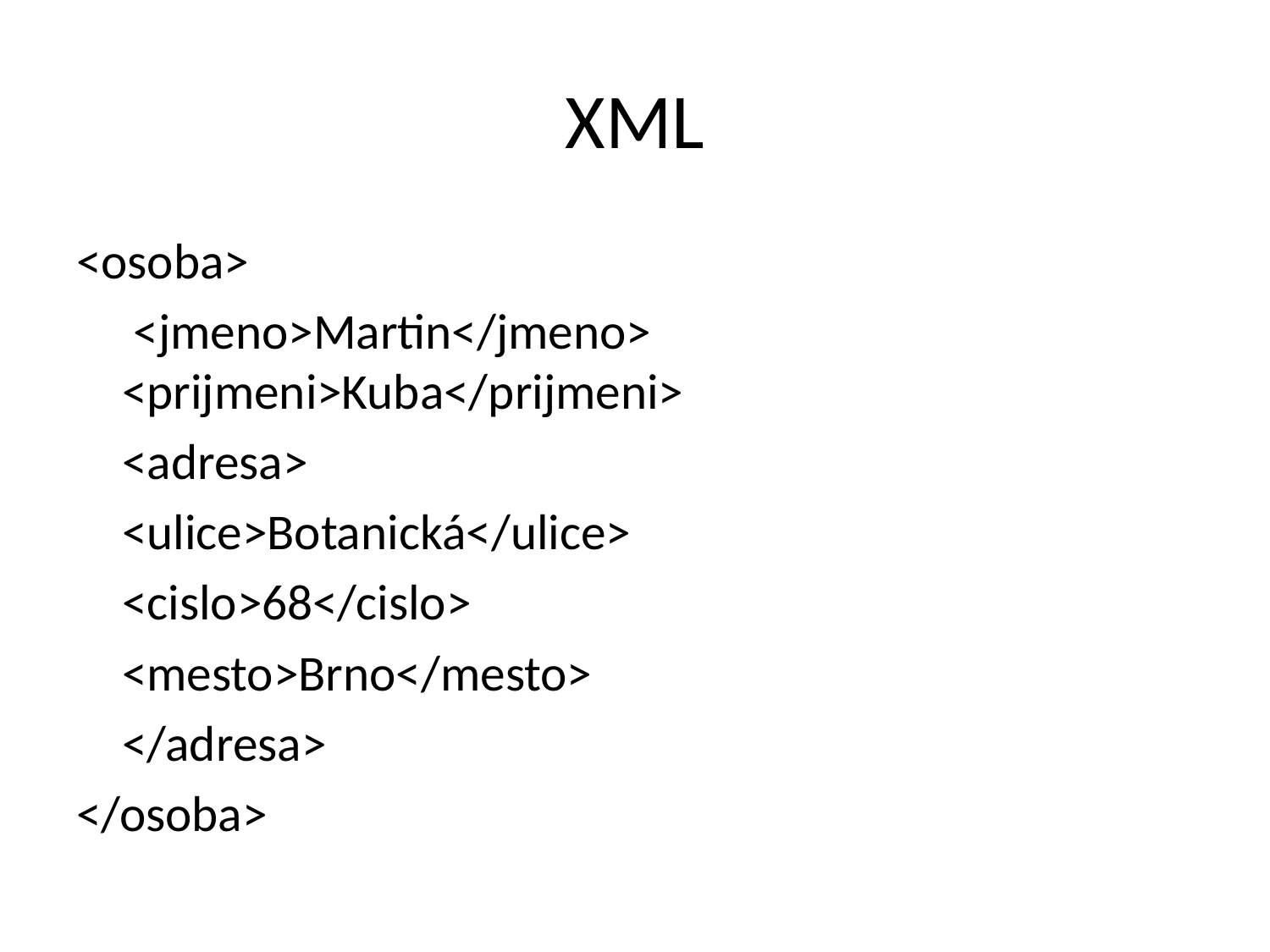

# XML
<osoba>
	 <jmeno>Martin</jmeno> <prijmeni>Kuba</prijmeni>
	<adresa>
		<ulice>Botanická</ulice>
		<cislo>68</cislo>
		<mesto>Brno</mesto>
	</adresa>
</osoba>